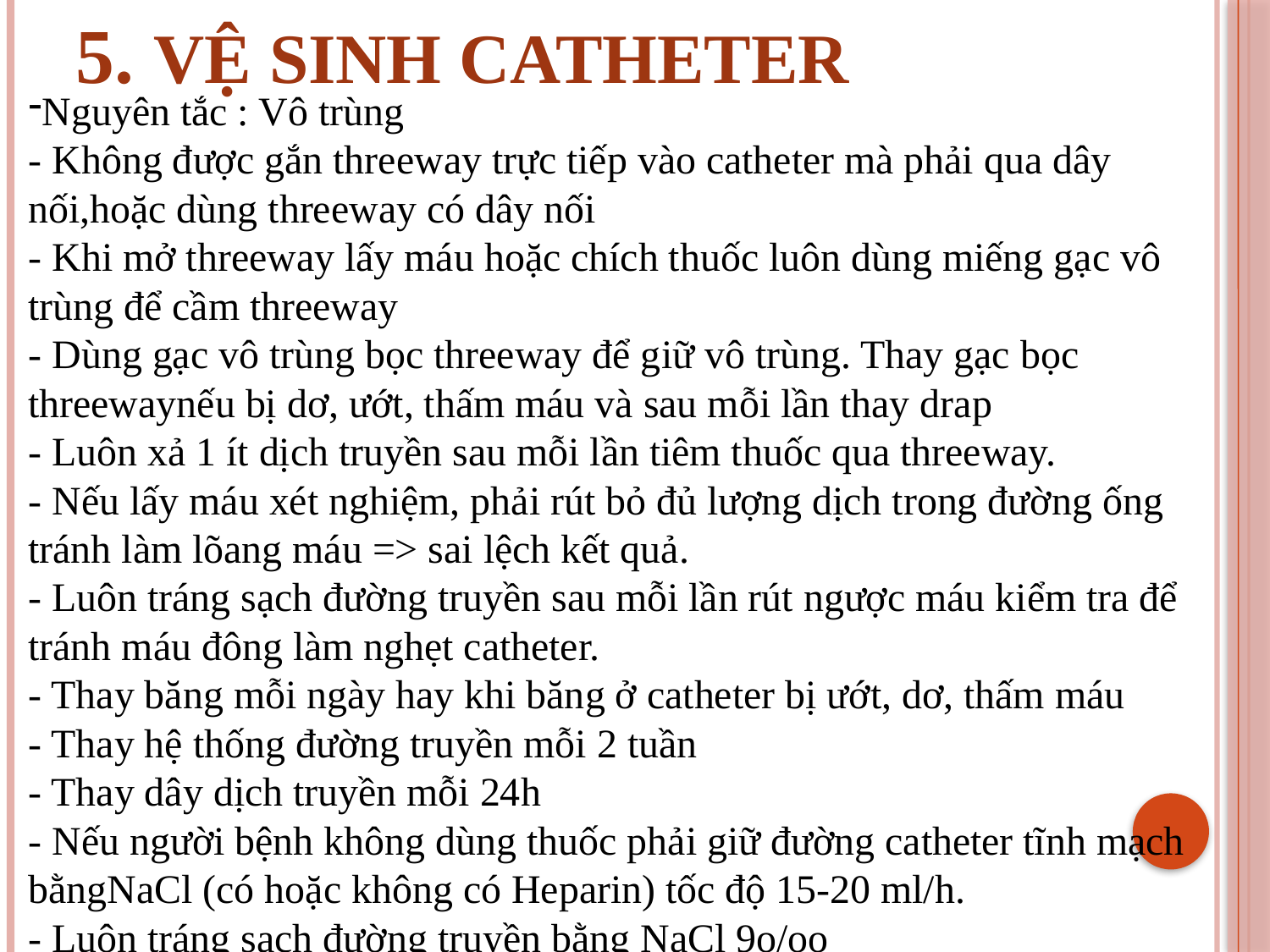

5. Vệ sinh catheter
Nguyên tắc : Vô trùng
- Không được gắn threeway trực tiếp vào catheter mà phải qua dây nối,hoặc dùng threeway có dây nối
- Khi mở threeway lấy máu hoặc chích thuốc luôn dùng miếng gạc vô trùng để cầm threeway
- Dùng gạc vô trùng bọc threeway để giữ vô trùng. Thay gạc bọc threewaynếu bị dơ, ướt, thấm máu và sau mỗi lần thay drap
- Luôn xả 1 ít dịch truyền sau mỗi lần tiêm thuốc qua threeway.
- Nếu lấy máu xét nghiệm, phải rút bỏ đủ lượng dịch trong đường ống tránh làm lõang máu => sai lệch kết quả.
- Luôn tráng sạch đường truyền sau mỗi lần rút ngược máu kiểm tra để tránh máu đông làm nghẹt catheter.
- Thay băng mỗi ngày hay khi băng ở catheter bị ướt, dơ, thấm máu
- Thay hệ thống đường truyền mỗi 2 tuần
- Thay dây dịch truyền mỗi 24h
- Nếu người bệnh không dùng thuốc phải giữ đường catheter tĩnh mạch bằngNaCl (có hoặc không có Heparin) tốc độ 15-20 ml/h.
- Luôn tráng sạch đường truyền bằng NaCl 9o/oo